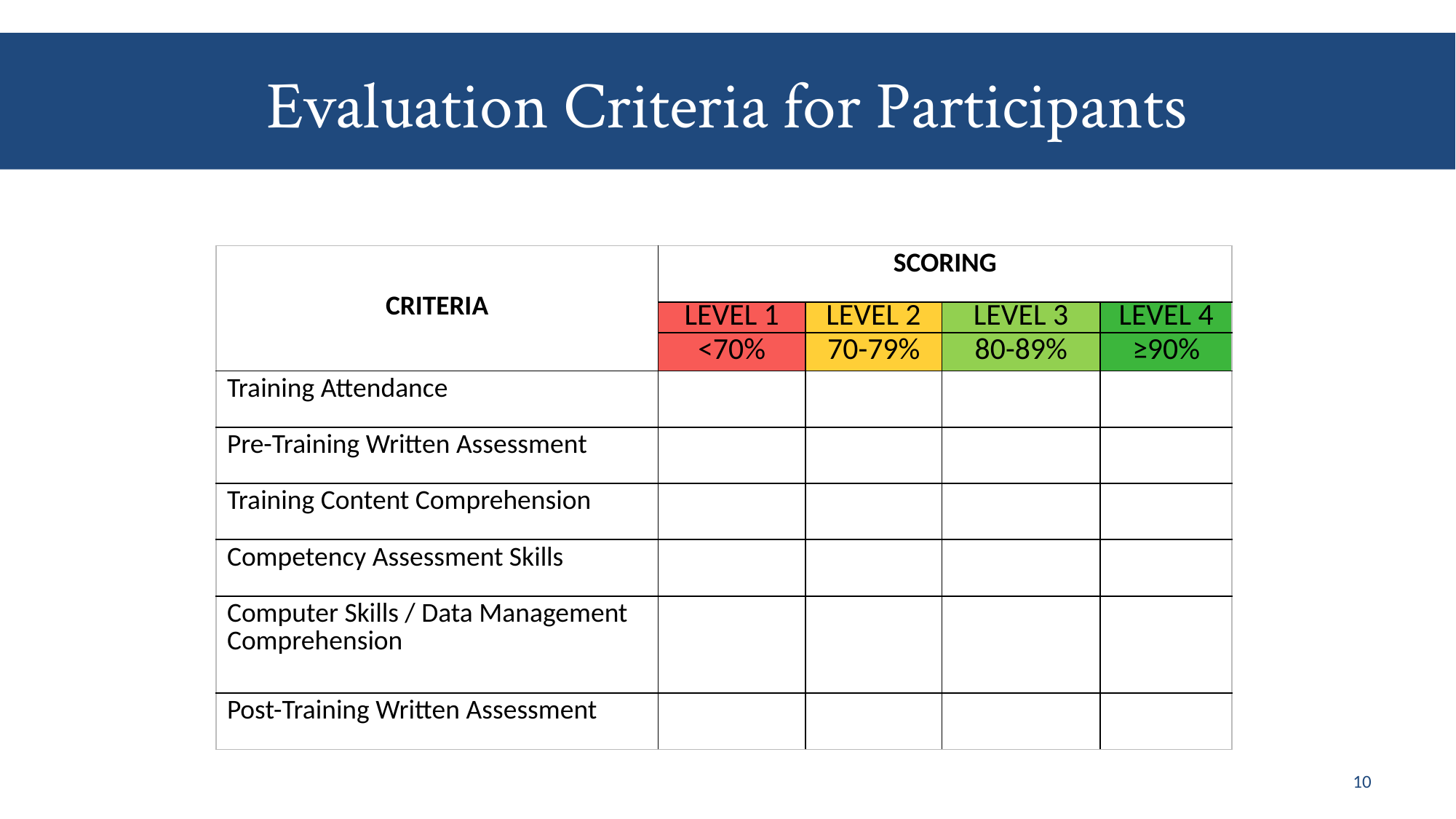

# Evaluation Criteria for Participants
| CRITERIA | SCORING |  |  |  |
| --- | --- | --- | --- | --- |
|  | LEVEL 1 | LEVEL 2 | LEVEL 3 | LEVEL 4 |
|  | <70% | 70-79% | 80-89% | ≥90% |
| Training Attendance |  |  |  |  |
| Pre-Training Written Assessment |  |  |  |  |
| Training Content Comprehension |  |  |  |  |
| Competency Assessment Skills |  |  |  |  |
| Computer Skills / Data Management Comprehension |  |  |  |  |
| Post-Training Written Assessment |  |  |  |  |
10